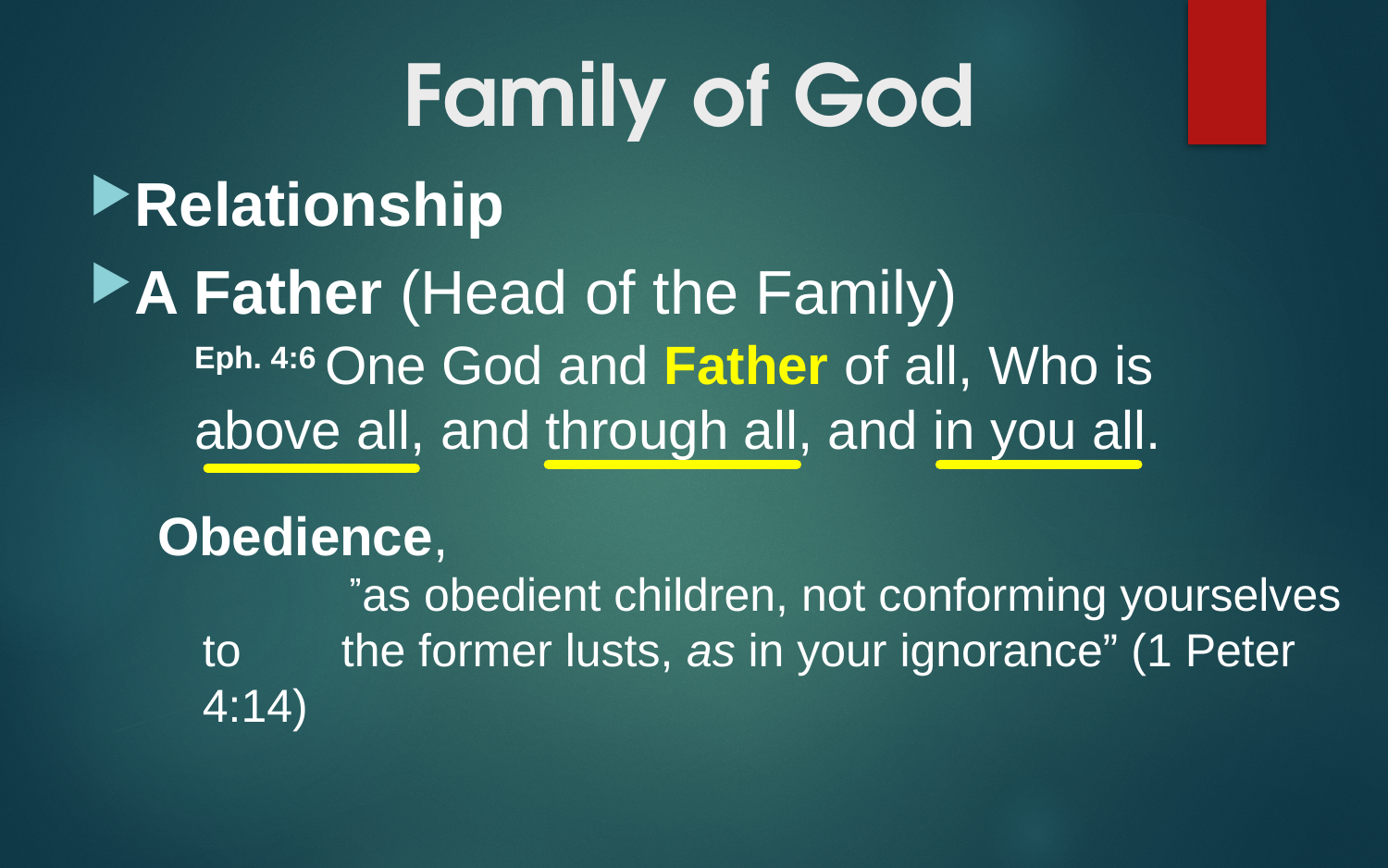

# Family of God
Relationship
A Father (Head of the Family)

Eph. 4:6 One God and Father of all, Who is  above all, and through all, and in you all.
Obedience,

	 ”as obedient children, not conforming yourselves to 	the former lusts, as in your ignorance” (1 Peter 4:14)